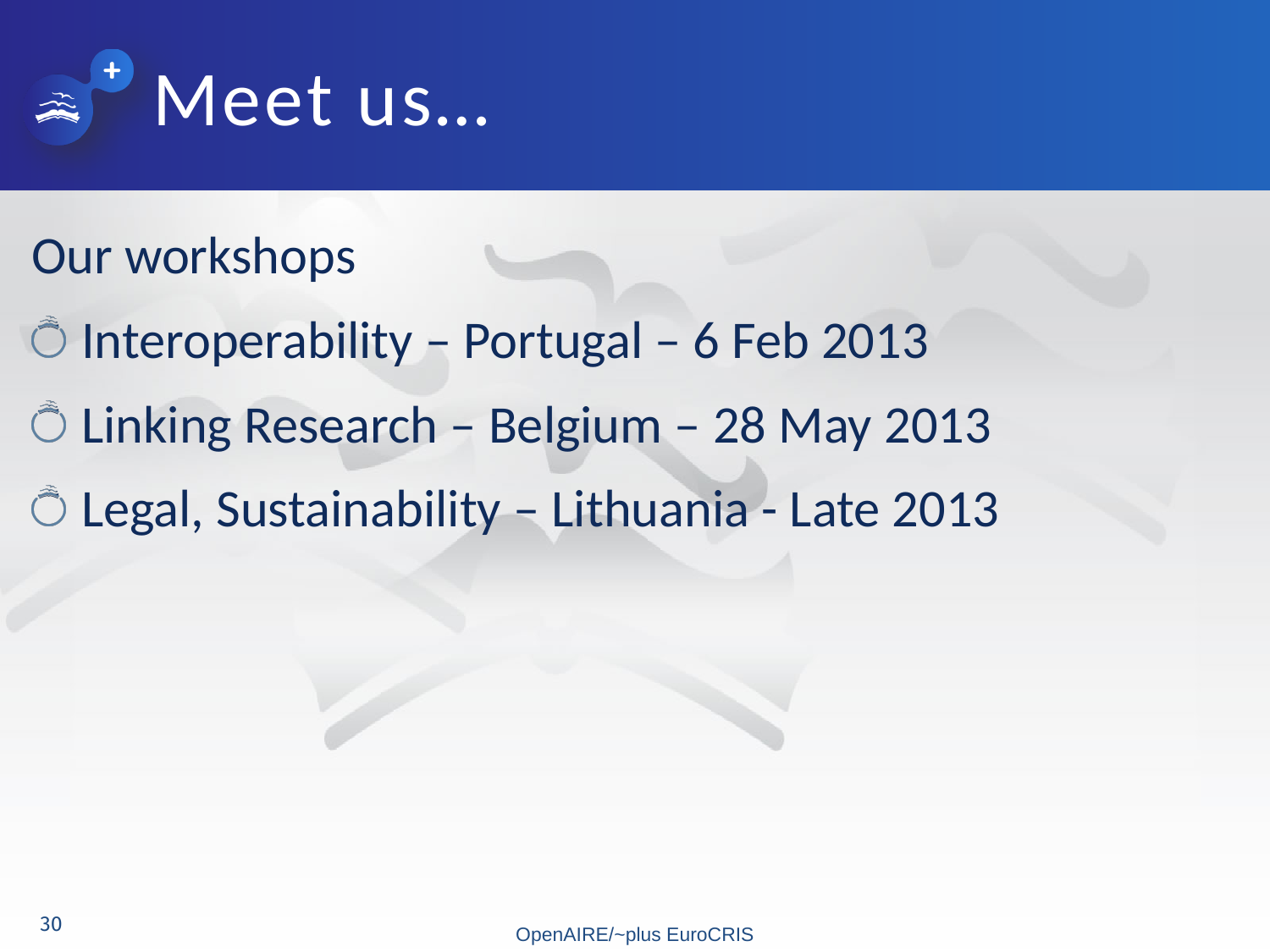

# Meet us…
Our workshops
Interoperability – Portugal – 6 Feb 2013
Linking Research – Belgium – 28 May 2013
Legal, Sustainability – Lithuania - Late 2013

30
OpenAIRE/~plus EuroCRIS